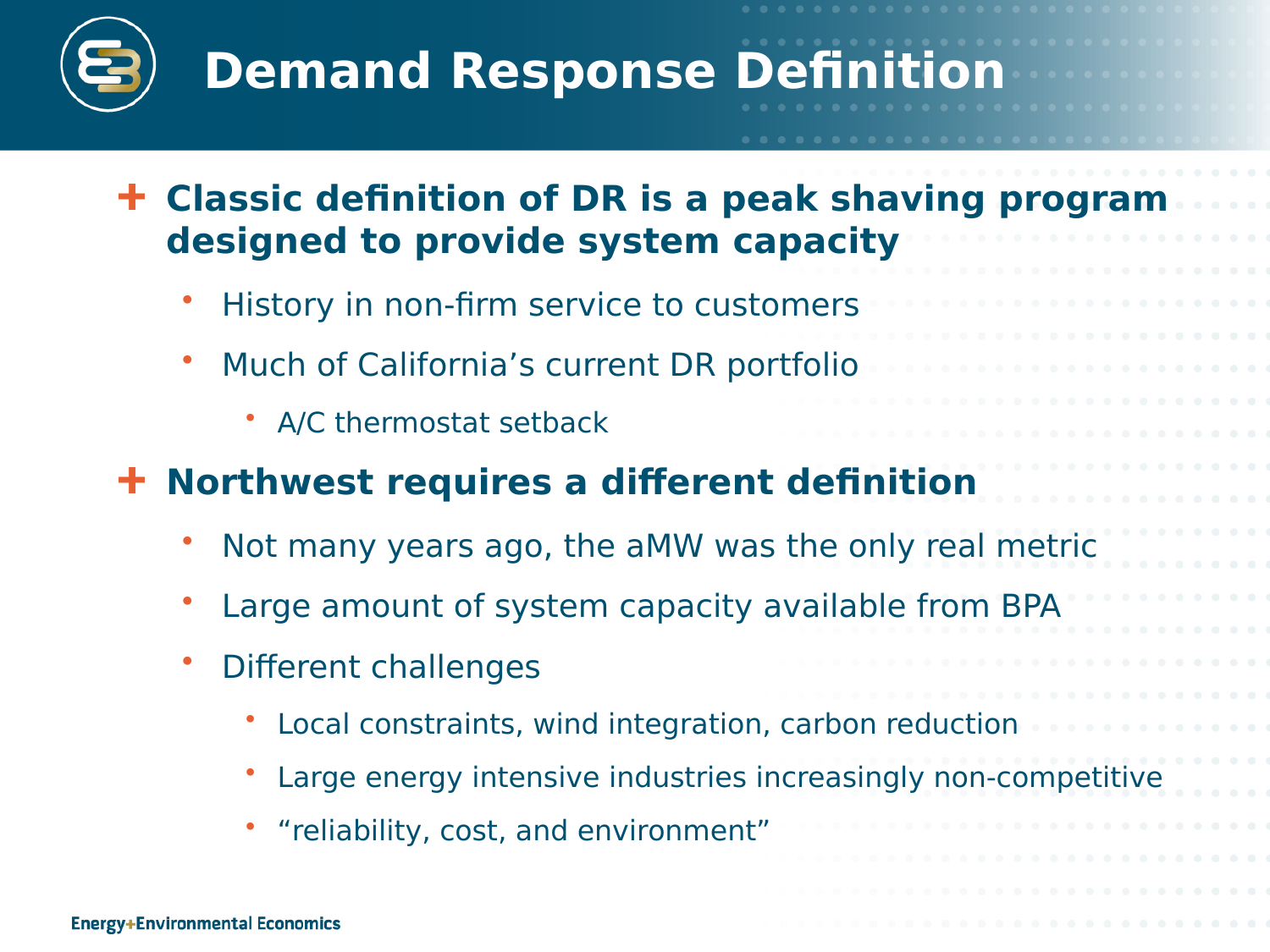

# Demand Response Definition
Classic definition of DR is a peak shaving program designed to provide system capacity
History in non-firm service to customers
Much of California’s current DR portfolio
A/C thermostat setback
Northwest requires a different definition
Not many years ago, the aMW was the only real metric
Large amount of system capacity available from BPA
Different challenges
Local constraints, wind integration, carbon reduction
Large energy intensive industries increasingly non-competitive
“reliability, cost, and environment”